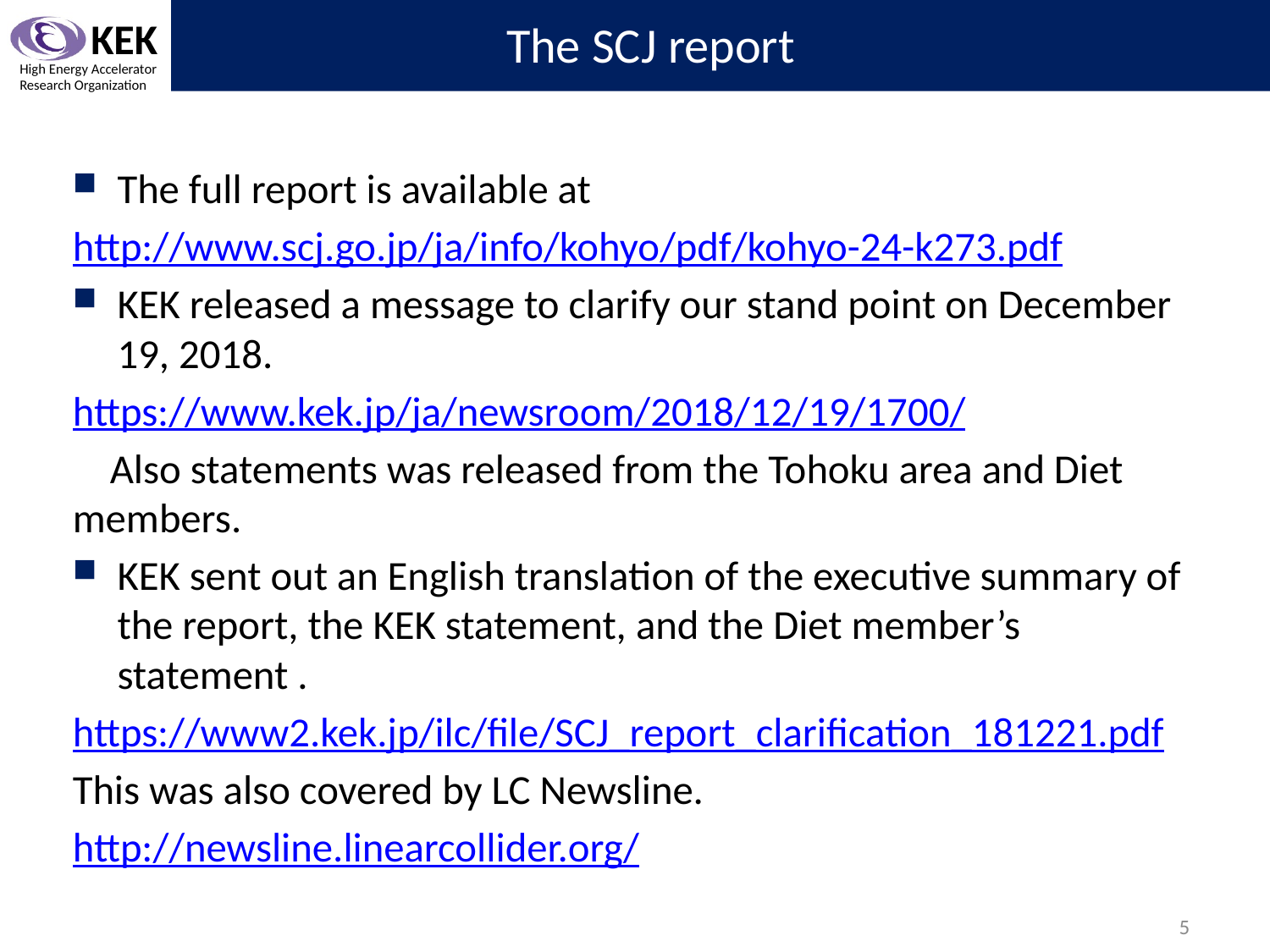

# The SCJ report
The full report is available at
http://www.scj.go.jp/ja/info/kohyo/pdf/kohyo-24-k273.pdf
KEK released a message to clarify our stand point on December 19, 2018.
https://www.kek.jp/ja/newsroom/2018/12/19/1700/
    Also statements was released from the Tohoku area and Diet members.
KEK sent out an English translation of the executive summary of the report, the KEK statement, and the Diet member’s statement .
https://www2.kek.jp/ilc/file/SCJ_report_clarification_181221.pdf
This was also covered by LC Newsline.
http://newsline.linearcollider.org/

5